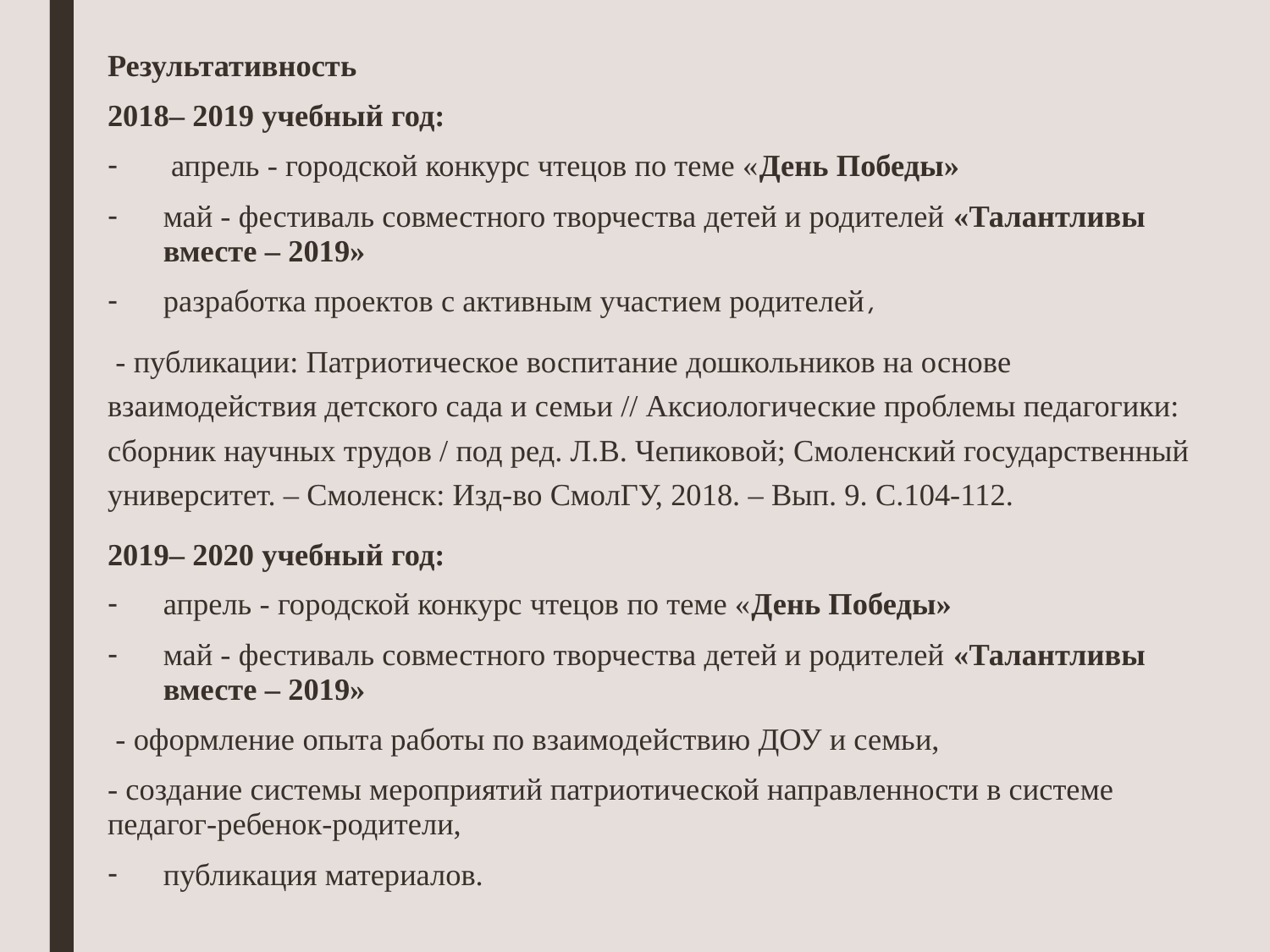

Результативность
2018– 2019 учебный год:
 апрель - городской конкурс чтецов по теме «День Победы»
май - фестиваль совместного творчества детей и родителей «Талантливы вместе – 2019»
разработка проектов с активным участием родителей,
 - публикации: Патриотическое воспитание дошкольников на основе взаимодействия детского сада и семьи // Аксиологические проблемы педагогики: сборник научных трудов / под ред. Л.В. Чепиковой; Смоленский государственный университет. – Смоленск: Изд-во СмолГУ, 2018. – Вып. 9. С.104-112.
2019– 2020 учебный год:
апрель - городской конкурс чтецов по теме «День Победы»
май - фестиваль совместного творчества детей и родителей «Талантливы вместе – 2019»
 - оформление опыта работы по взаимодействию ДОУ и семьи,
- создание системы мероприятий патриотической направленности в системе педагог-ребенок-родители,
публикация материалов.